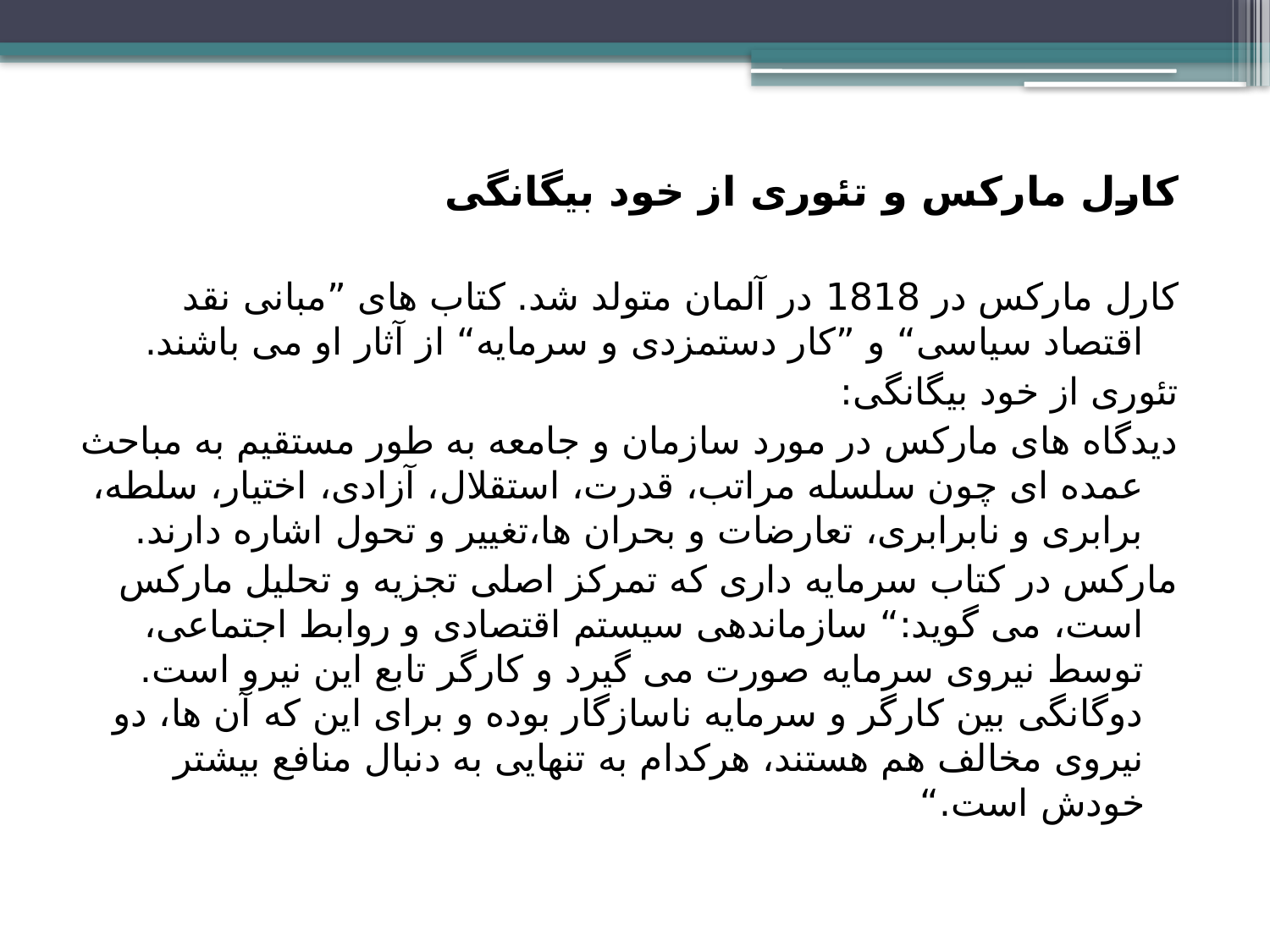

کارل مارکس و تئوری از خود بیگانگی

کارل مارکس در 1818 در آلمان متولد شد. کتاب های ”مبانی نقد اقتصاد سیاسی“ و ”کار دستمزدی و سرمایه“ از آثار او می باشند.
تئوری از خود بیگانگی:
دیدگاه های مارکس در مورد سازمان و جامعه به طور مستقیم به مباحث عمده ای چون سلسله مراتب، قدرت، استقلال، آزادی، اختیار، سلطه، برابری و نابرابری، تعارضات و بحران ها،تغییر و تحول اشاره دارند.
مارکس در کتاب سرمایه داری که تمرکز اصلی تجزیه و تحلیل مارکس است، می گوید:“ سازماندهی سیستم اقتصادی و روابط اجتماعی، توسط نیروی سرمایه صورت می گیرد و کارگر تابع این نیرو است. دوگانگی بین کارگر و سرمایه ناسازگار بوده و برای این که آن ها، دو نیروی مخالف هم هستند، هرکدام به تنهایی به دنبال منافع بیشتر خودش است.“